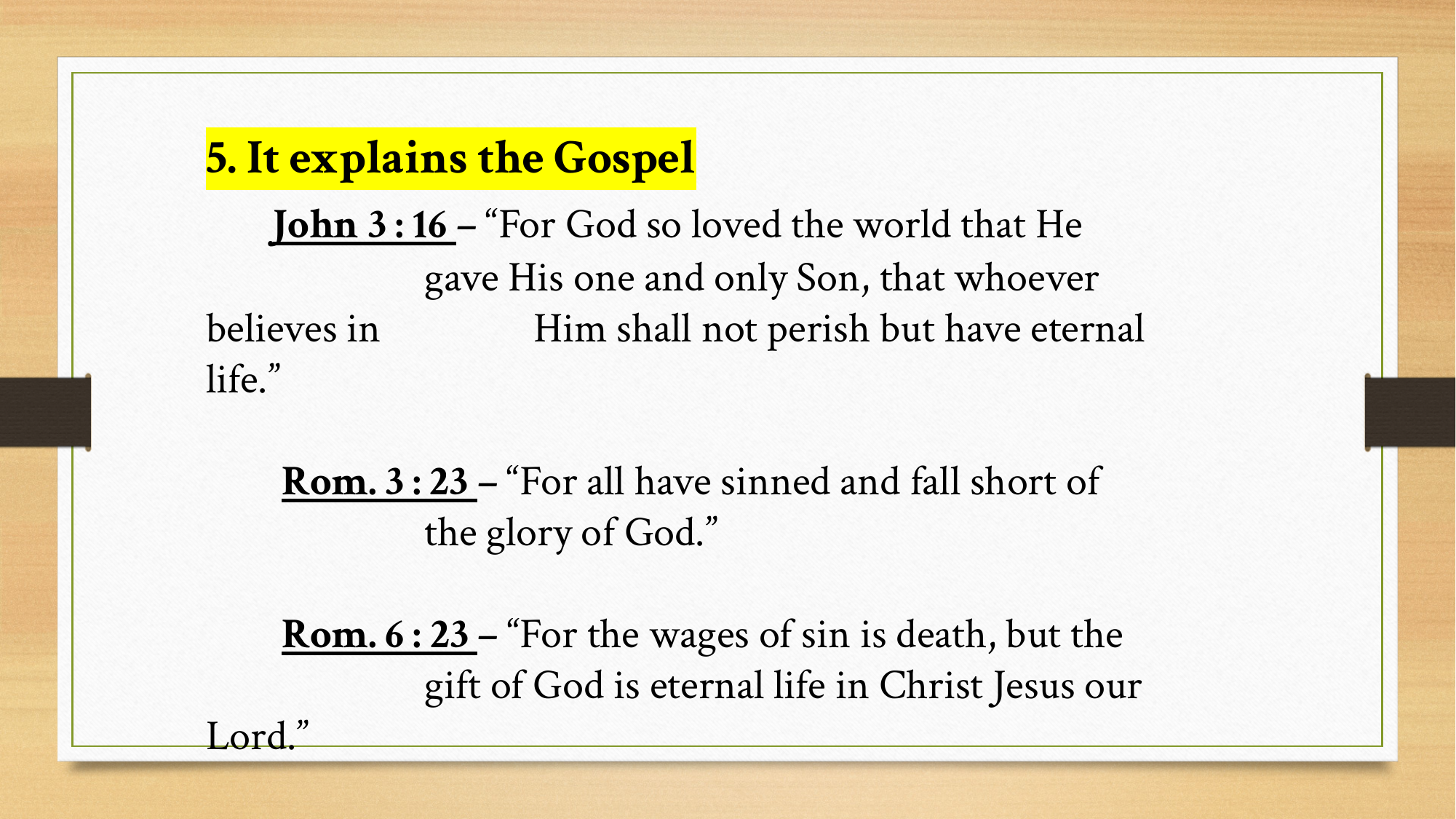

5. It explains the Gospel
      John 3 : 16 – “For God so loved the world that He  		gave His one and only Son, that whoever believes in 		Him shall not perish but have eternal life.”

        Rom. 3 : 23 – “For all have sinned and fall short of 		the glory of God.”

        Rom. 6 : 23 – “For the wages of sin is death, but the 		gift of God is eternal life in Christ Jesus our Lord.”